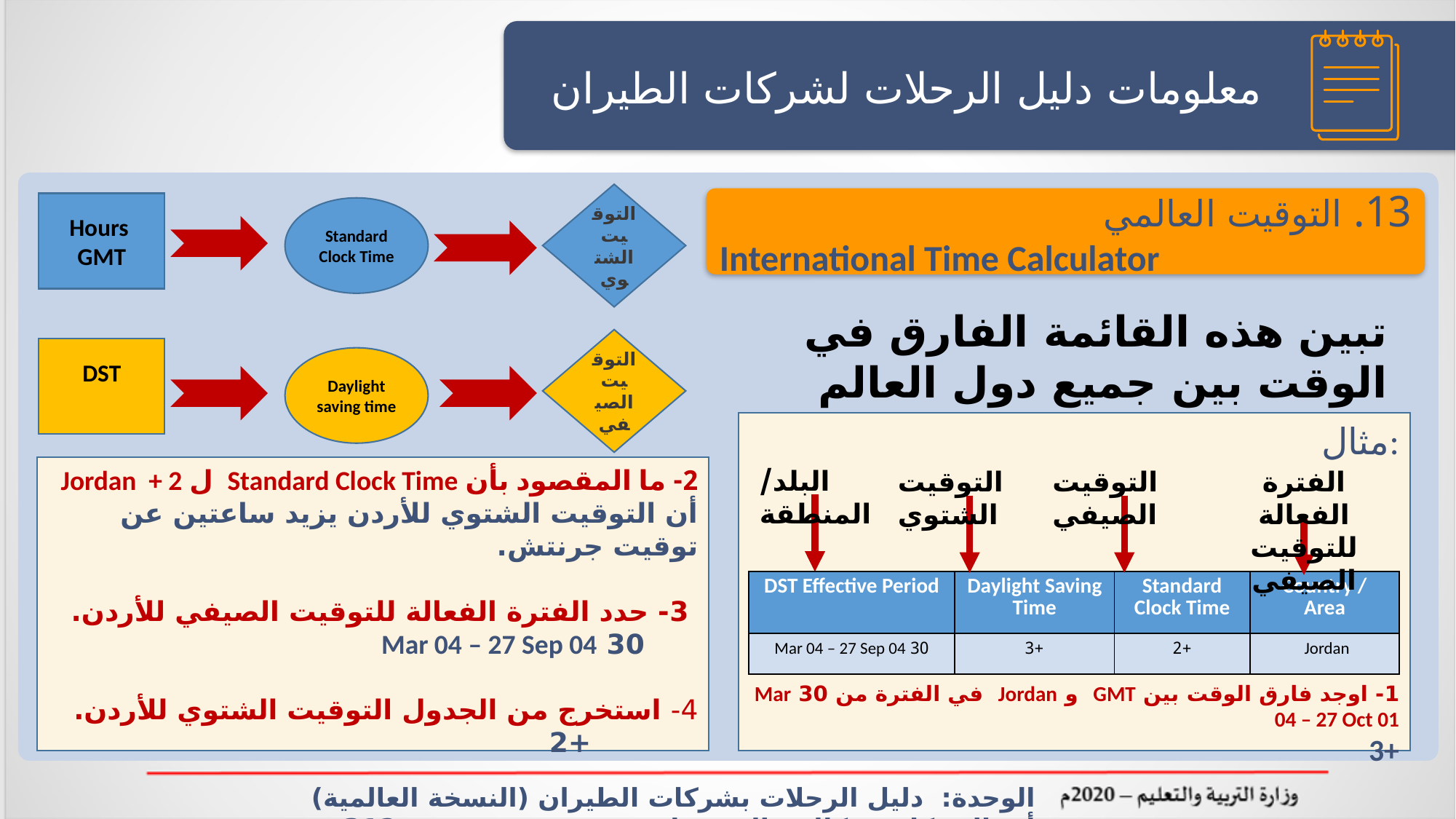

معلومات دليل الرحلات لشركات الطيران

التوقيت الشتوي
Hours
GMT
Standard Clock Time

التوقيت الصيفي
DST

Daylight saving time

13. التوقيت العالمي
International Time Calculator
تبين هذه القائمة الفارق في الوقت بين جميع دول العالم وتوقيت جرنتش.
مثال:

1- اوجد فارق الوقت بين GMT  و Jordan  في الفترة من 30 Mar 04 – 27 Oct 01
              3+
2- ما المقصود بأن Standard Clock Time  ل Jordan  + 2
أن التوقيت الشتوي للأردن يزيد ساعتين عن توقيت جرنتش.

 3- حدد الفترة الفعالة للتوقيت الصيفي للأردن.
30 Mar 04 – 27 Sep 04

4- استخرج من الجدول التوقيت الشتوي للأردن.
+2
البلد/ المنطقة
التوقيت الشتوي
التوقيت الصيفي
الفترة الفعالة للتوقيت الصيفي
| DST Effective Period | Daylight Saving Time | Standard Clock Time | Country / Area |
| --- | --- | --- | --- |
| 30 Mar 04 – 27 Sep 04 | +3 | +2 | Jordan |
الوحدة:  دليل الرحلات بشركات الطيران (النسخة العالمية)                  أعمال مكاتب وكالات السفريات                    سفر 312